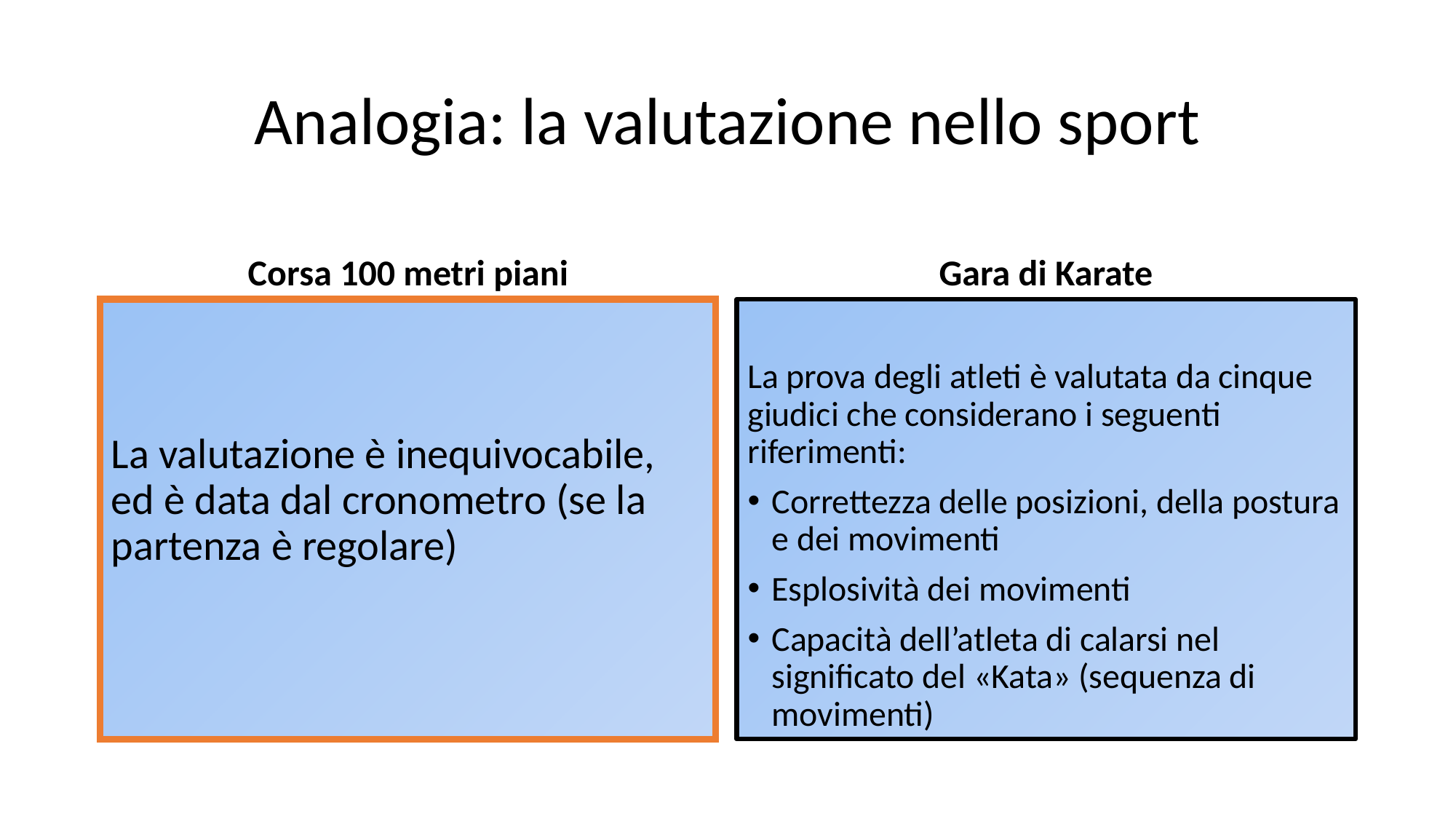

# Analogia: la valutazione nello sport
Corsa 100 metri piani
Gara di Karate

La valutazione è inequivocabile, ed è data dal cronometro (se la partenza è regolare)

La prova degli atleti è valutata da cinque giudici che considerano i seguenti riferimenti:
Correttezza delle posizioni, della postura e dei movimenti
Esplosività dei movimenti
Capacità dell’atleta di calarsi nel significato del «Kata» (sequenza di movimenti)